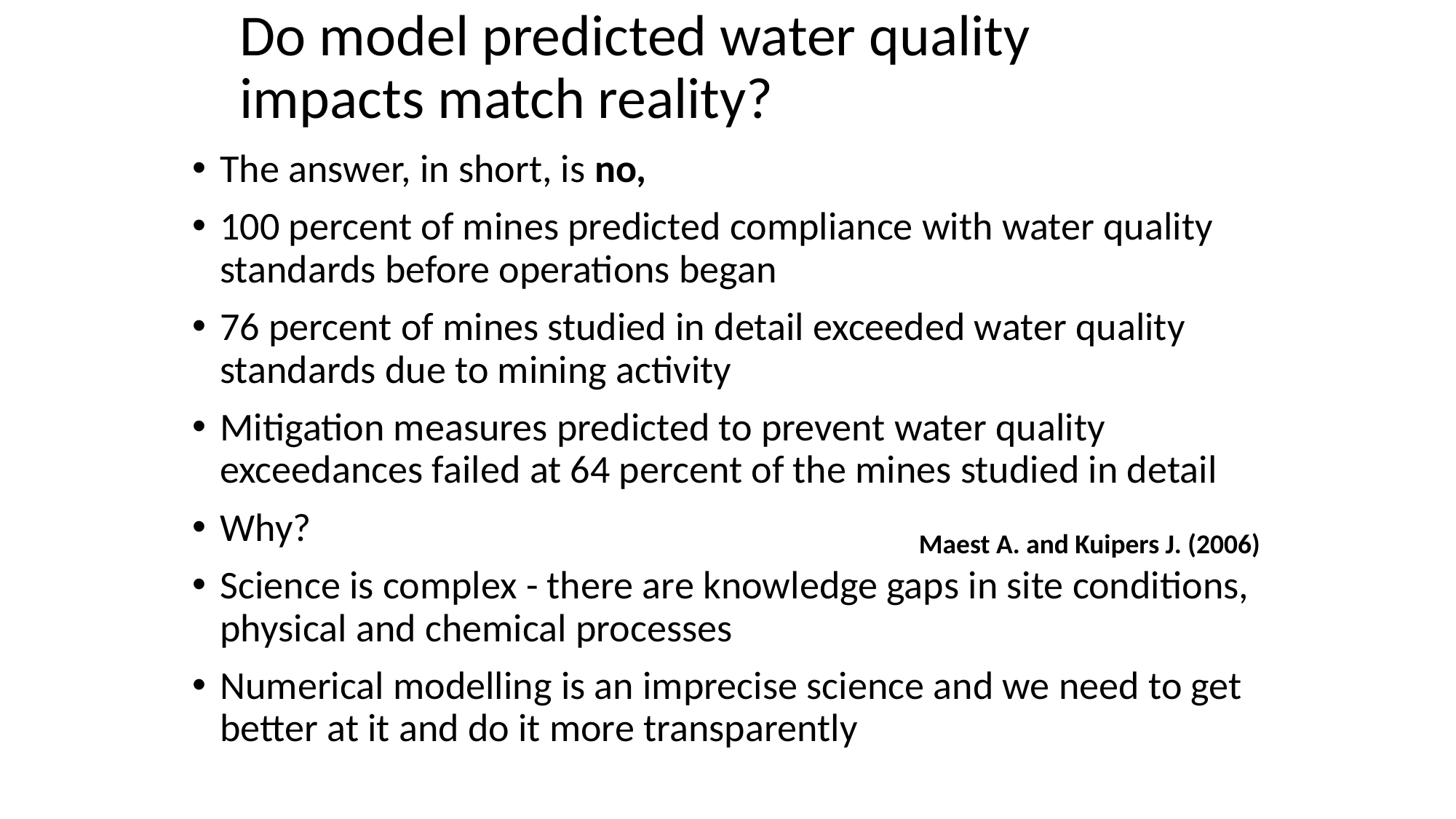

# Do model predicted water quality impacts match reality?
The answer, in short, is no,
100 percent of mines predicted compliance with water quality standards before operations began
76 percent of mines studied in detail exceeded water quality standards due to mining activity
Mitigation measures predicted to prevent water quality exceedances failed at 64 percent of the mines studied in detail
Why?
Science is complex - there are knowledge gaps in site conditions, physical and chemical processes
Numerical modelling is an imprecise science and we need to get better at it and do it more transparently
Maest A. and Kuipers J. (2006)